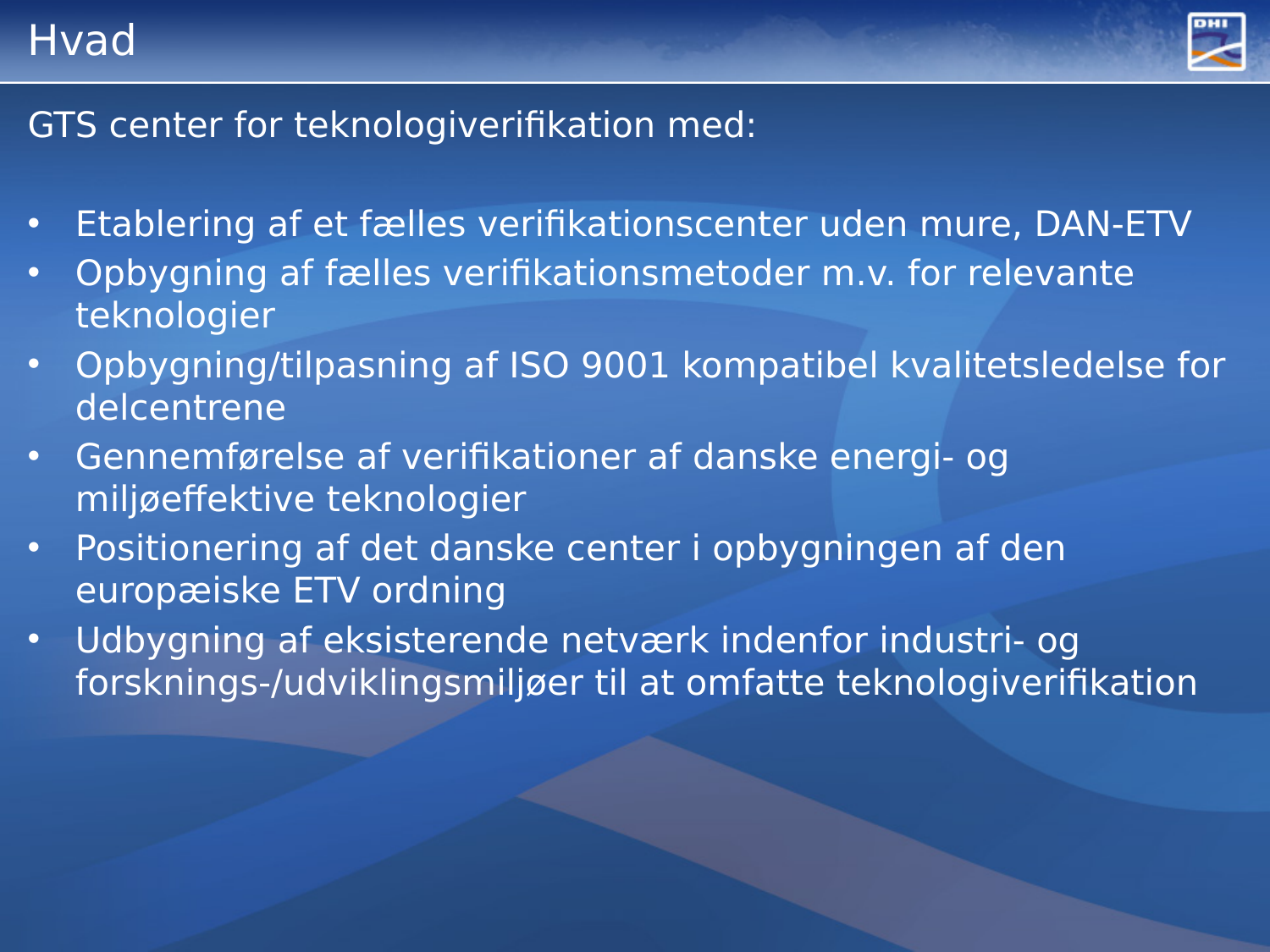

# Hvad
GTS center for teknologiverifikation med:

Etablering af et fælles verifikationscenter uden mure, DAN-ETV
Opbygning af fælles verifikationsmetoder m.v. for relevante teknologier
Opbygning/tilpasning af ISO 9001 kompatibel kvalitetsledelse for delcentrene
Gennemførelse af verifikationer af danske energi- og miljøeffektive teknologier
Positionering af det danske center i opbygningen af den europæiske ETV ordning
Udbygning af eksisterende netværk indenfor industri- og forsknings-/udviklings­miljøer til at omfatte teknologiverifikation